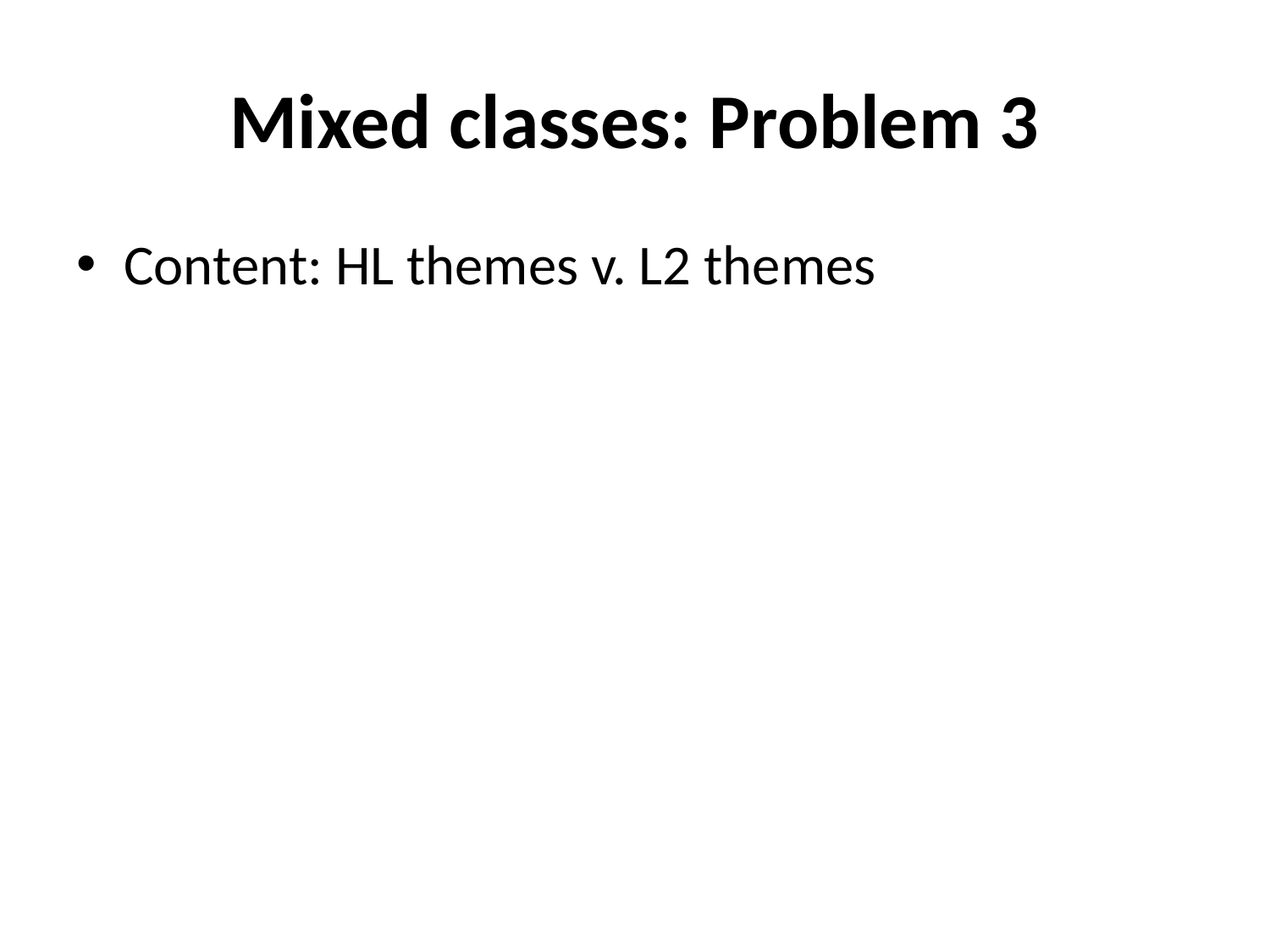

# Mixed classes: Problem 3
Content: HL themes v. L2 themes